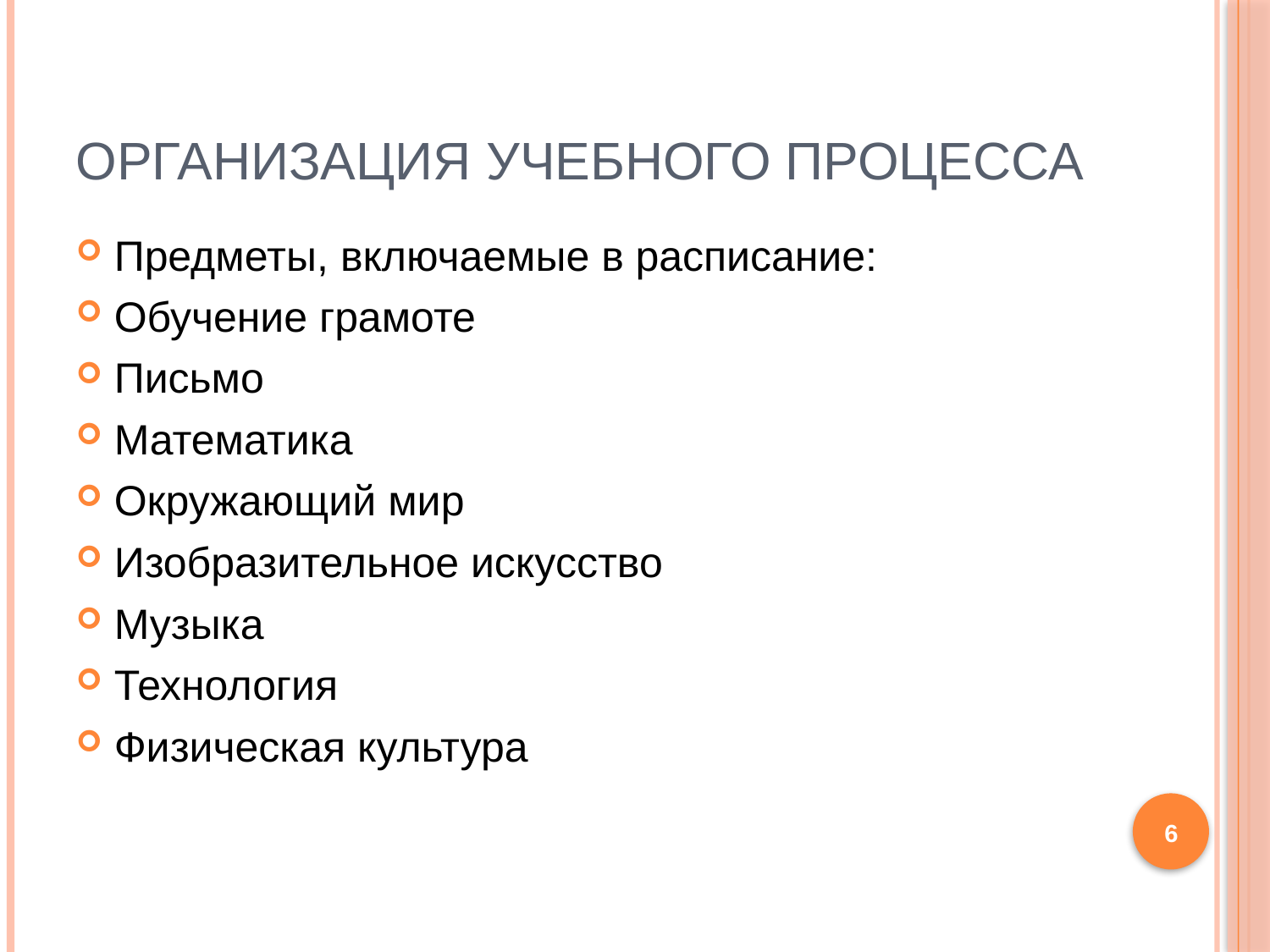

# Организация учебного процесса
Предметы, включаемые в расписание:
Обучение грамоте
Письмо
Математика
Окружающий мир
Изобразительное искусство
Музыка
Технология
Физическая культура

6